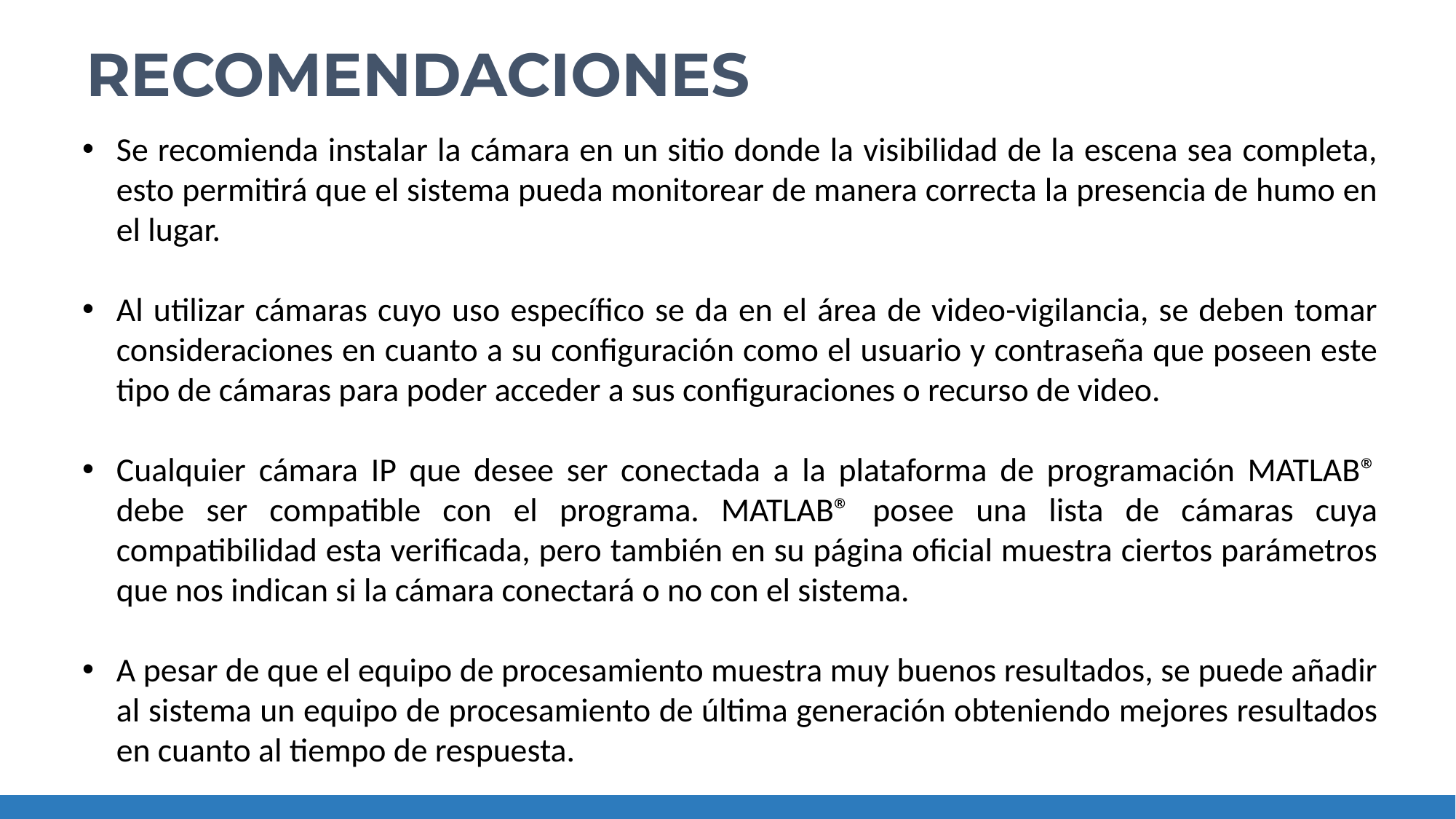

RECOMENDACIONES
Se recomienda instalar la cámara en un sitio donde la visibilidad de la escena sea completa, esto permitirá que el sistema pueda monitorear de manera correcta la presencia de humo en el lugar.

Al utilizar cámaras cuyo uso específico se da en el área de video-vigilancia, se deben tomar consideraciones en cuanto a su configuración como el usuario y contraseña que poseen este tipo de cámaras para poder acceder a sus configuraciones o recurso de video.

Cualquier cámara IP que desee ser conectada a la plataforma de programación MATLAB® debe ser compatible con el programa. MATLAB® posee una lista de cámaras cuya compatibilidad esta verificada, pero también en su página oficial muestra ciertos parámetros que nos indican si la cámara conectará o no con el sistema.

A pesar de que el equipo de procesamiento muestra muy buenos resultados, se puede añadir al sistema un equipo de procesamiento de última generación obteniendo mejores resultados en cuanto al tiempo de respuesta.